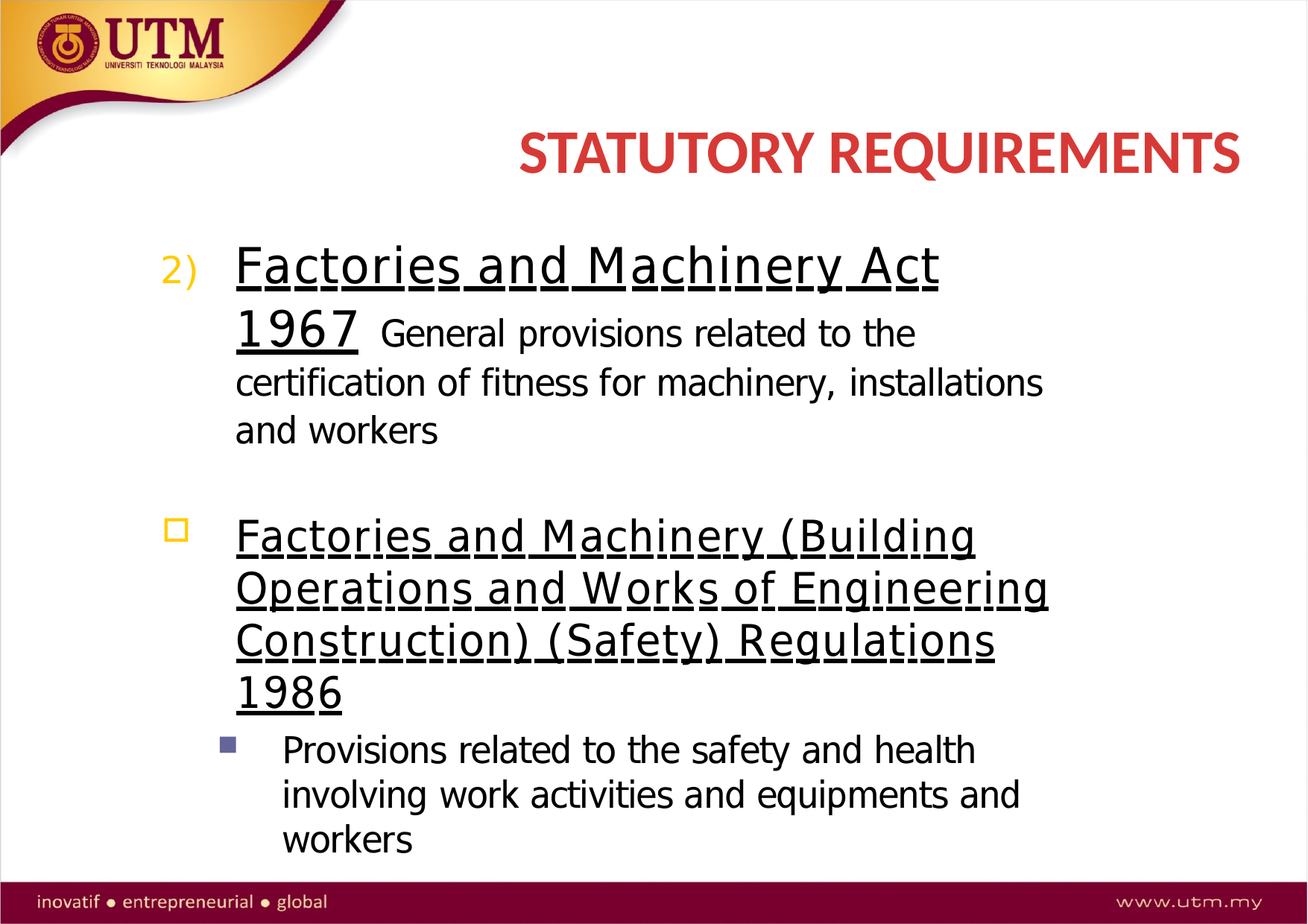

# STATUTORY REQUIREMENTS
2)	Factories and Machinery Act 1967 General provisions related to the certification of fitness for machinery, installations and workers

Factories and Machinery (Building Operations and Works of Engineering Construction) (Safety) Regulations 1986
Provisions related to the safety and health involving work activities and equipments and workers